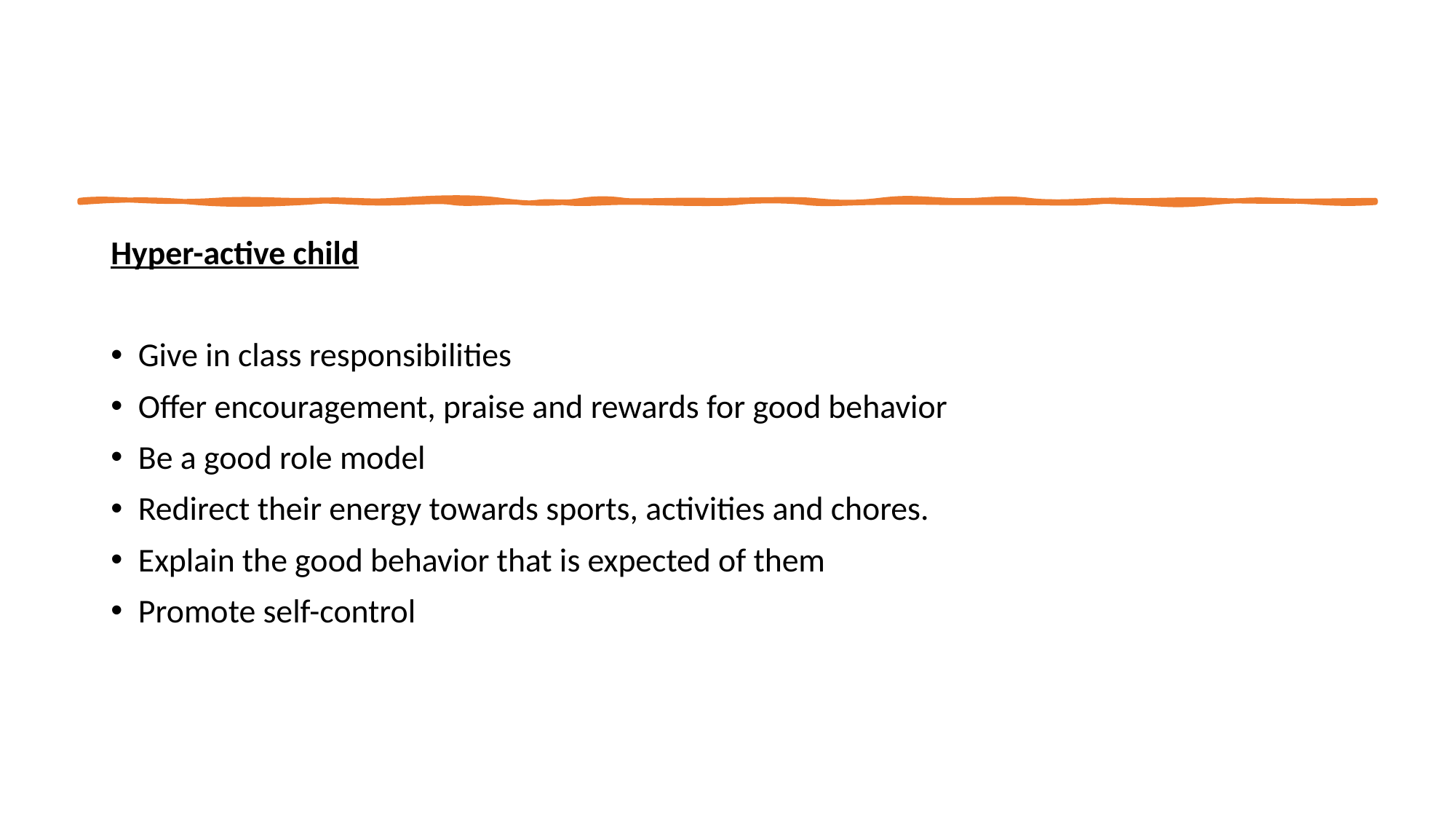

Hyper-active child

Give in class responsibilities
Offer encouragement, praise and rewards for good behavior
Be a good role model
Redirect their energy towards sports, activities and chores.
Explain the good behavior that is expected of them
Promote self-control